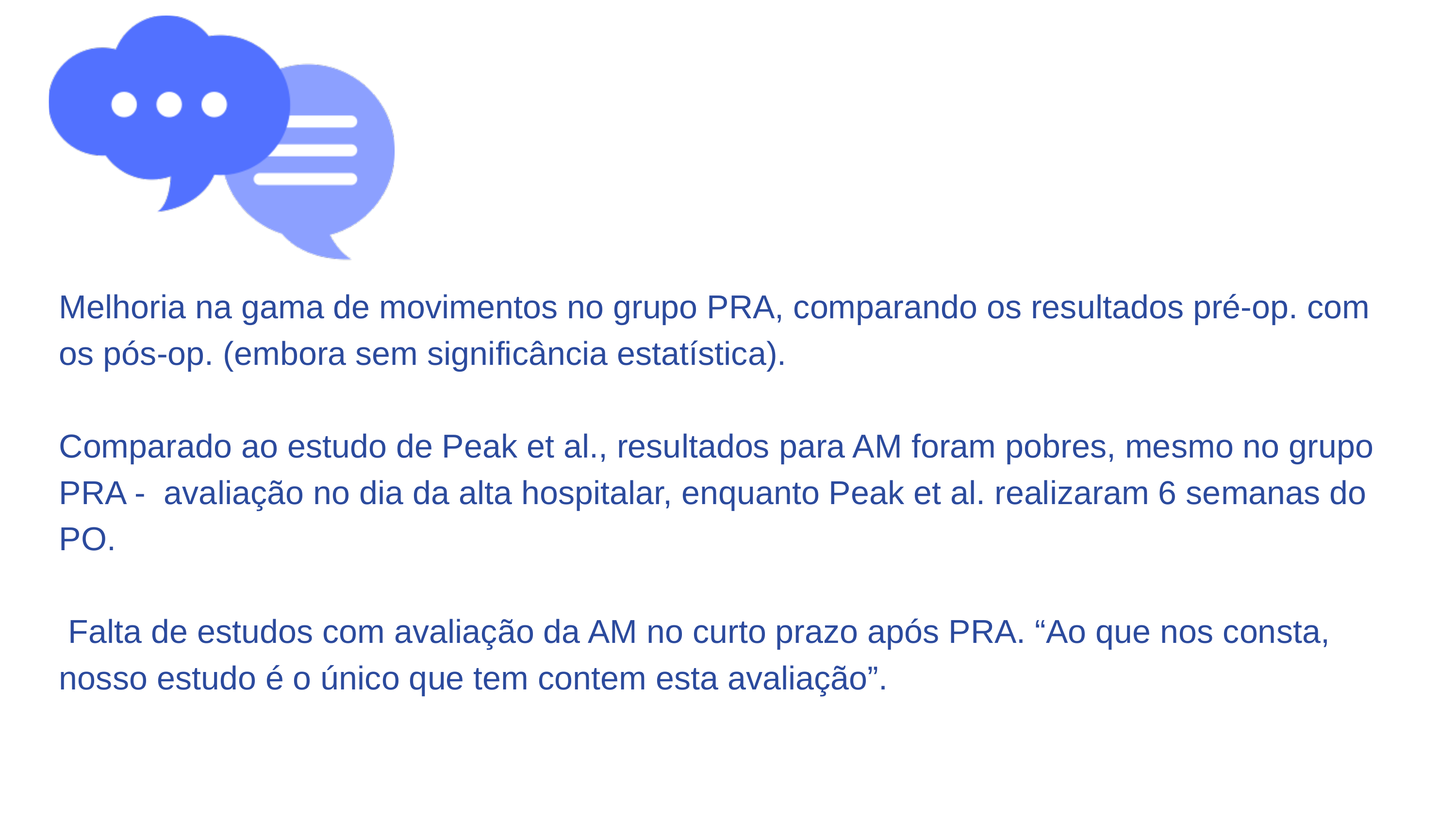

Melhoria na gama de movimentos no grupo PRA, comparando os resultados pré-op. com os pós-op. (embora sem significância estatística).

Comparado ao estudo de Peak et al., resultados para AM foram pobres, mesmo no grupo PRA -  avaliação no dia da alta hospitalar, enquanto Peak et al. realizaram 6 semanas do PO.

 Falta de estudos com avaliação da AM no curto prazo após PRA. “Ao que nos consta, nosso estudo é o único que tem contem esta avaliação”.